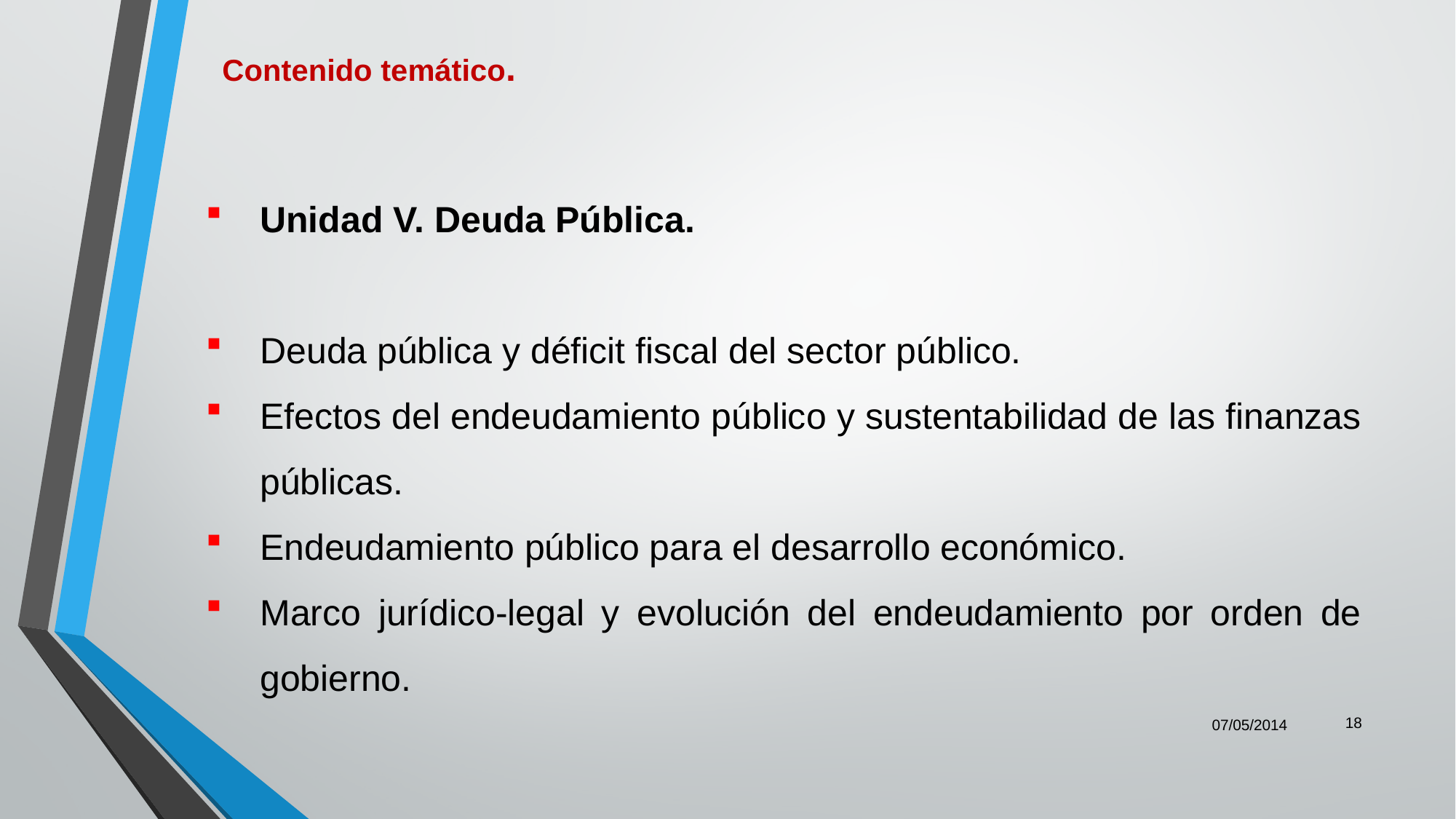

Contenido temático.
Unidad V. Deuda Pública.

Deuda pública y déficit fiscal del sector público.
Efectos del endeudamiento público y sustentabilidad de las finanzas públicas.
Endeudamiento público para el desarrollo económico.
Marco jurídico-legal y evolución del endeudamiento por orden de gobierno.
18
07/05/2014